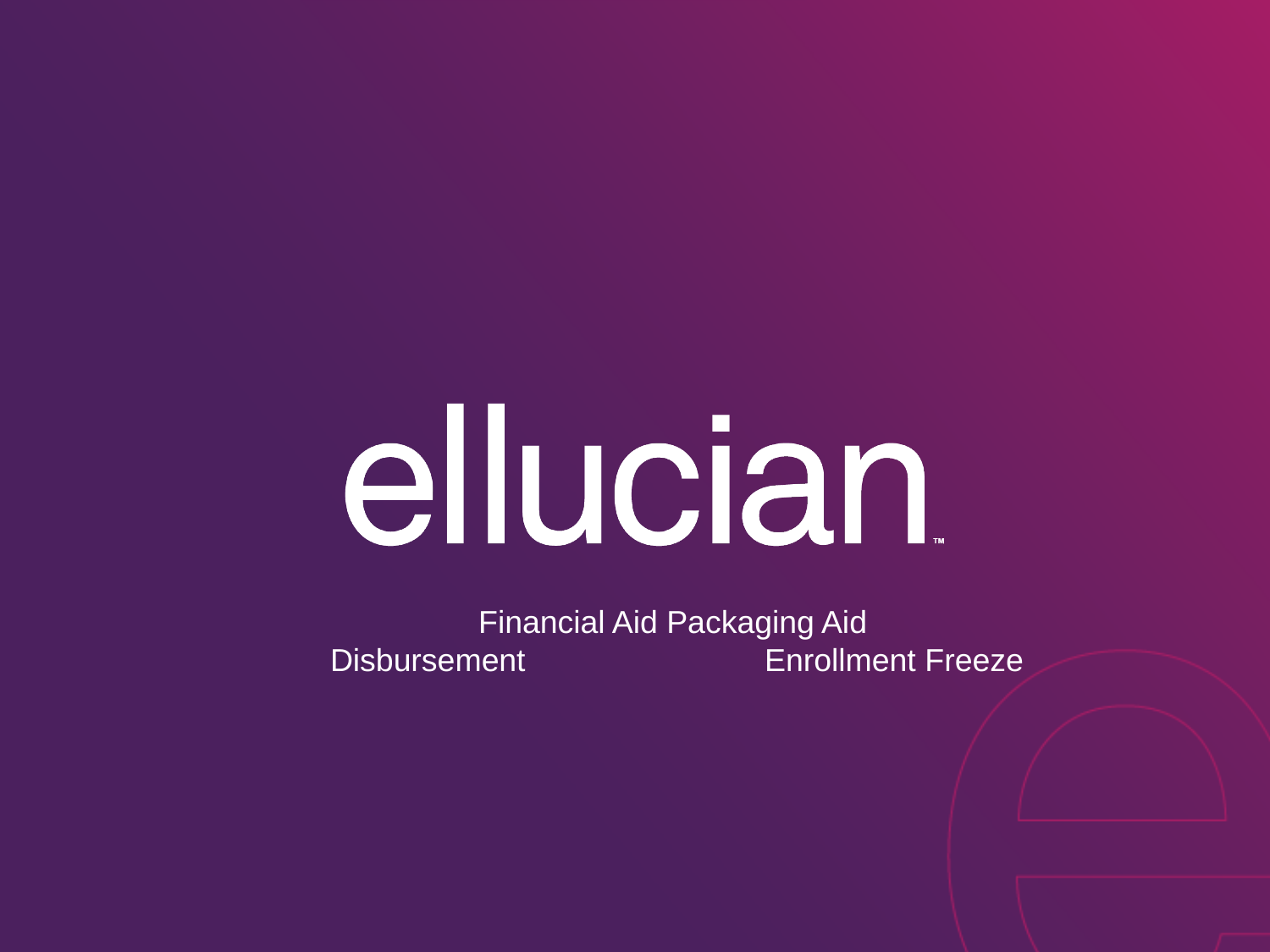

Financial Aid Packaging Aid
Disbursement                           Enrollment Freeze